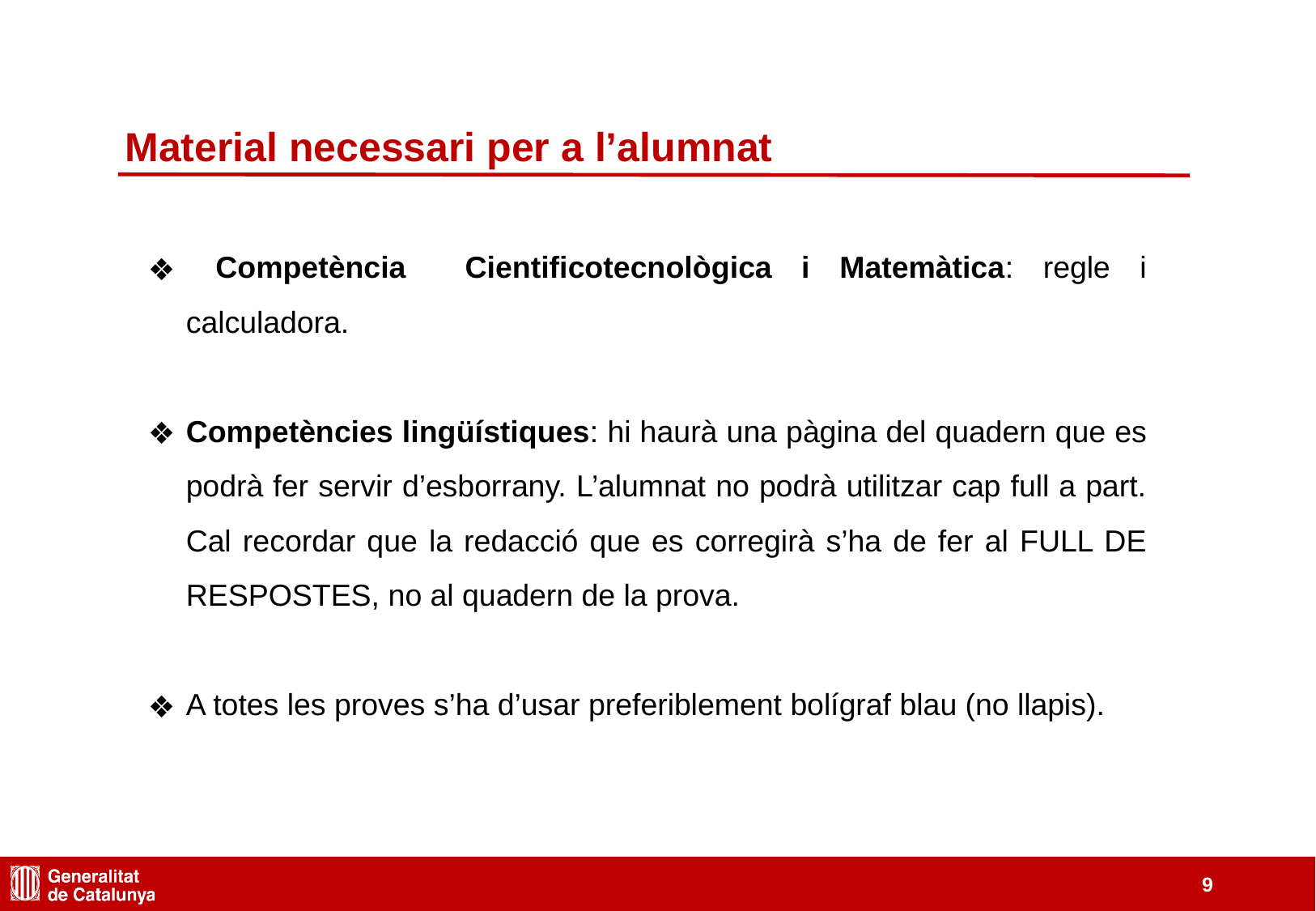

Material necessari per a l’alumnat
 Competència  Cientificotecnològica i Matemàtica: regle i calculadora.

Competències lingüístiques: hi haurà una pàgina del quadern que es podrà fer servir d’esborrany. L’alumnat no podrà utilitzar cap full a part. Cal recordar que la redacció que es corregirà s’ha de fer al FULL DE RESPOSTES, no al quadern de la prova.

A totes les proves s’ha d’usar preferiblement bolígraf blau (no llapis).

9